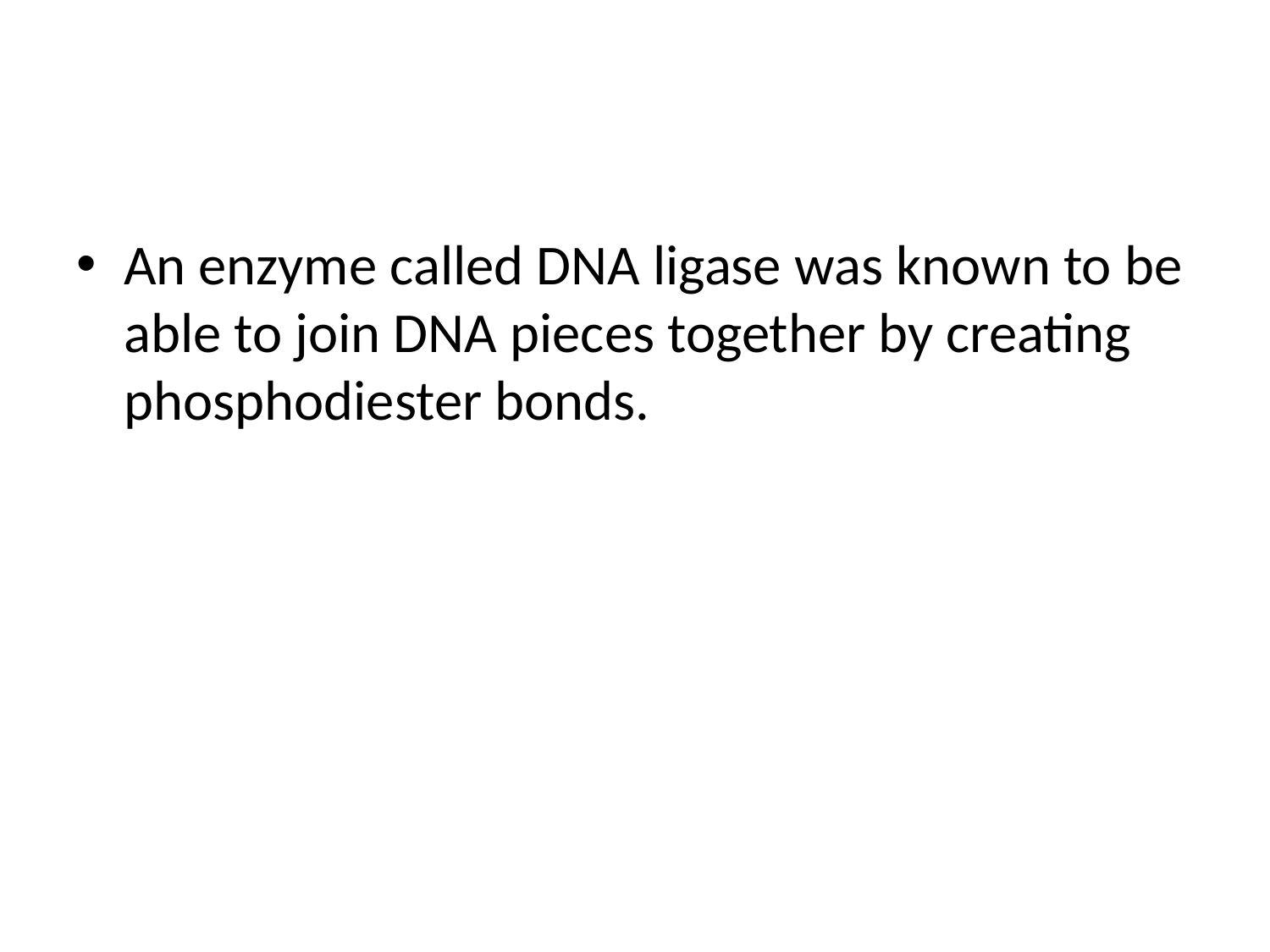

#
An enzyme called DNA ligase was known to be able to join DNA pieces together by creating phosphodiester bonds.